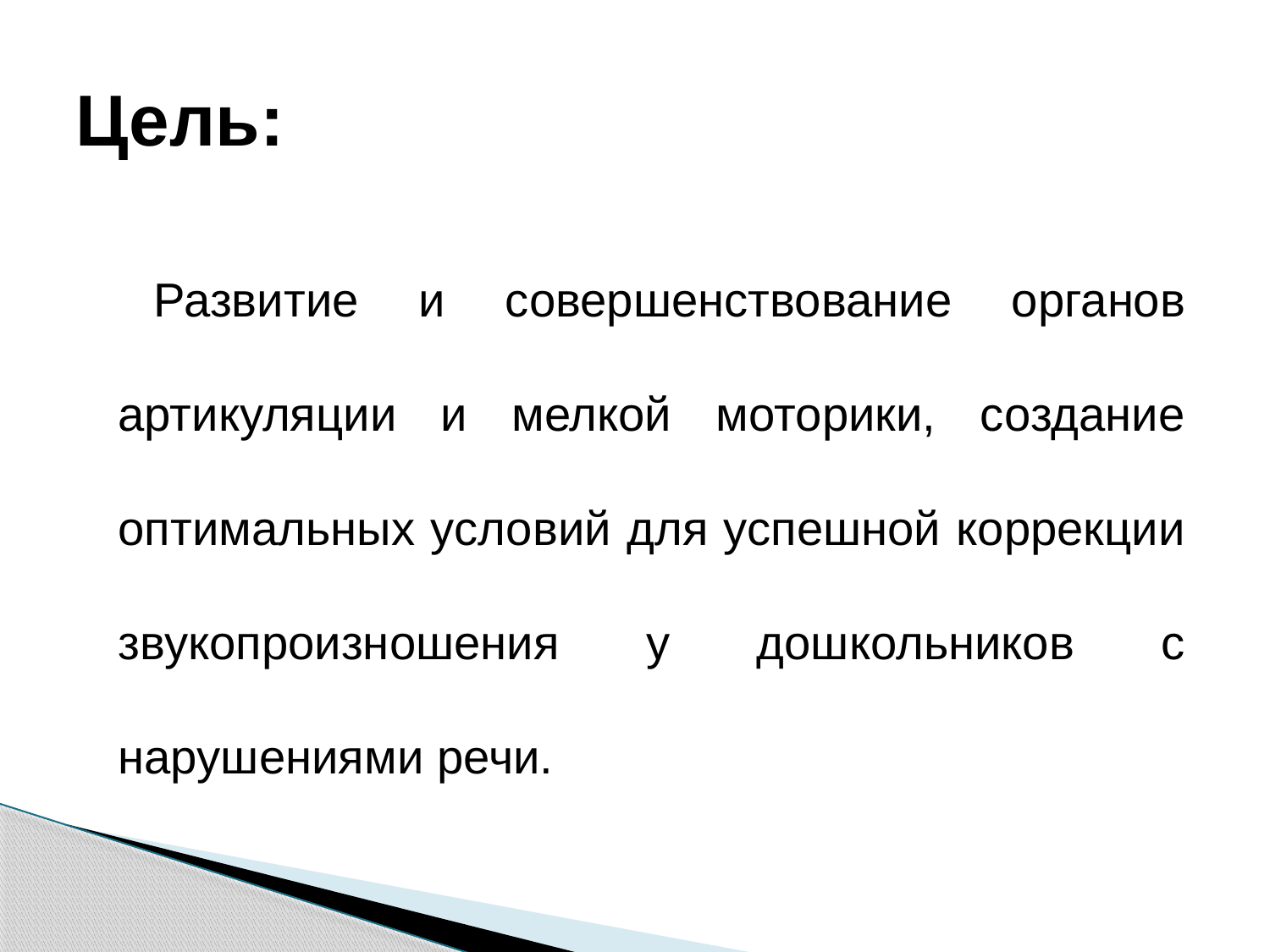

# Цель:
Развитие и совершенствование органов артикуляции и мелкой моторики, создание оптимальных условий для успешной коррекции звукопроизношения у дошкольников с нарушениями речи.